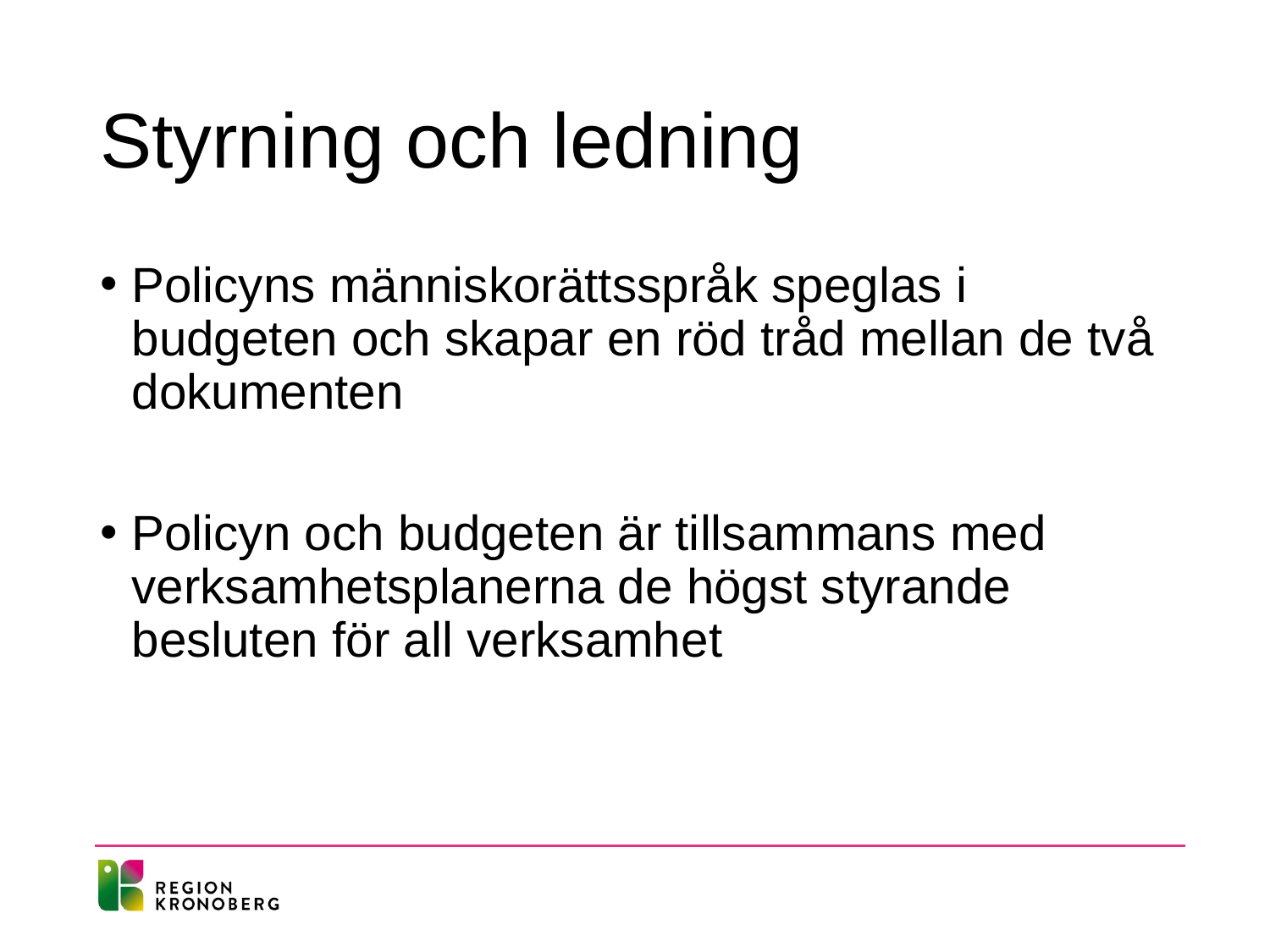

# Styrning och ledning
Policyns människorättsspråk speglas i budgeten och skapar en röd tråd mellan de två dokumenten

Policyn och budgeten är tillsammans med verksamhetsplanerna de högst styrande besluten för all verksamhet